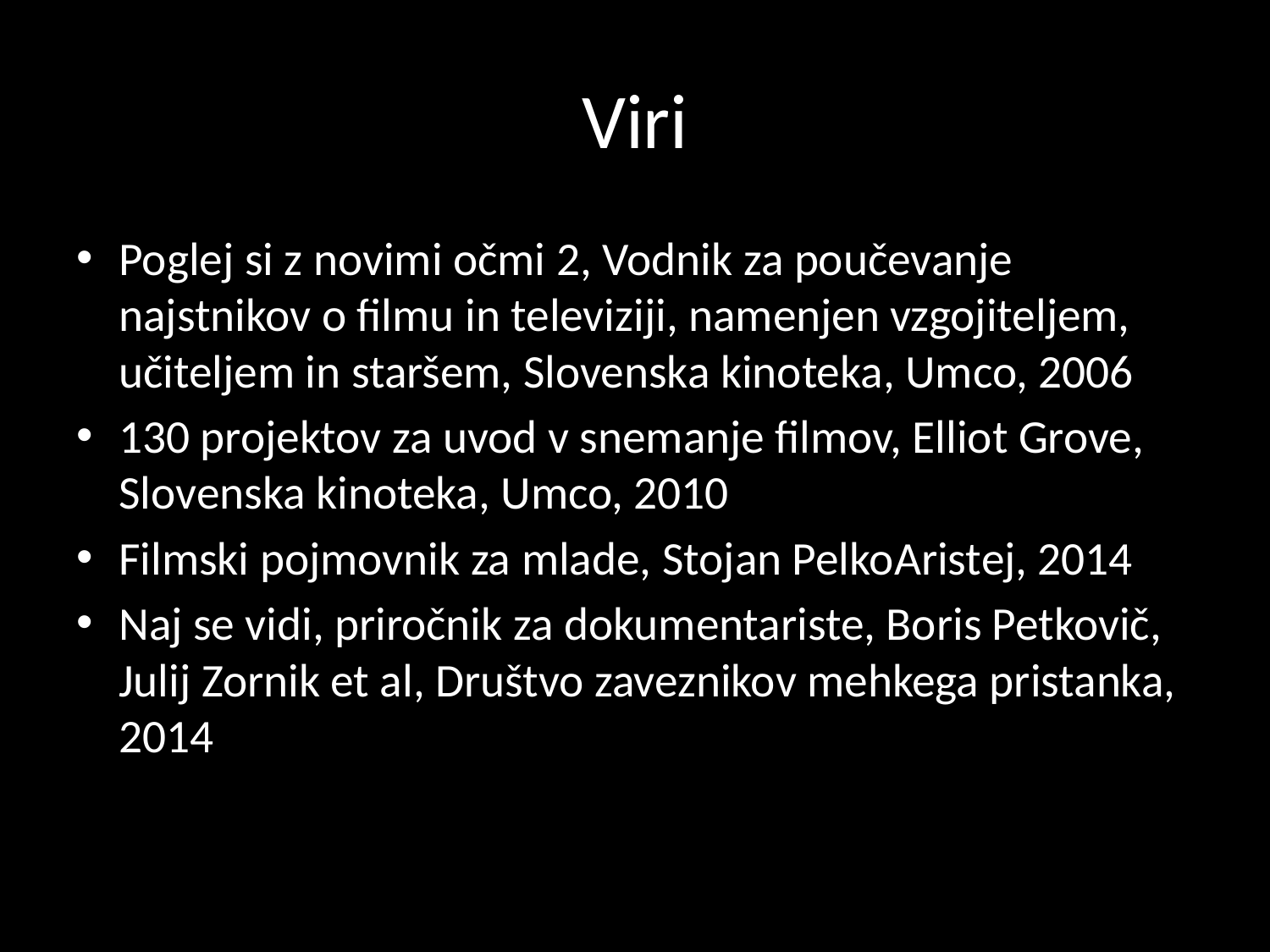

# Viri
Poglej si z novimi očmi 2, Vodnik za poučevanje najstnikov o filmu in televiziji, namenjen vzgojiteljem, učiteljem in staršem, Slovenska kinoteka, Umco, 2006
130 projektov za uvod v snemanje filmov, Elliot Grove, Slovenska kinoteka, Umco, 2010
Filmski pojmovnik za mlade, Stojan PelkoAristej, 2014
Naj se vidi, priročnik za dokumentariste, Boris Petkovič, Julij Zornik et al, Društvo zaveznikov mehkega pristanka, 2014